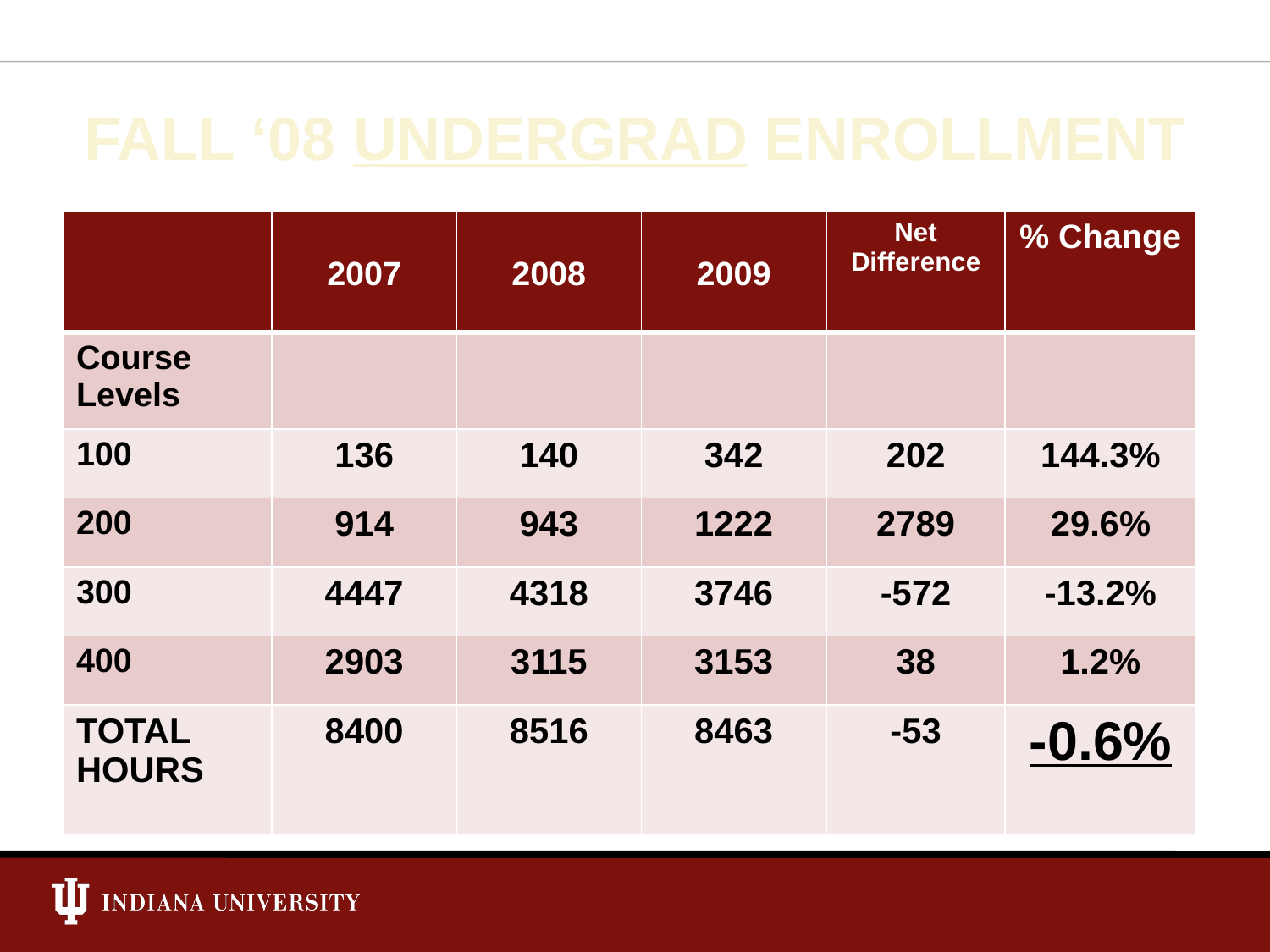

FALL ‘08 UNDERGRAD ENROLLMENT
|  | 2007 | 2008 | 2009 | Net Difference | % Change |
| --- | --- | --- | --- | --- | --- |
| Course Levels |  |  |  |  |  |
| 100 | 136 | 140 | 342 | 202 | 144.3% |
| 200 | 914 | 943 | 1222 | 2789 | 29.6% |
| 300 | 4447 | 4318 | 3746 | -572 | -13.2% |
| 400 | 2903 | 3115 | 3153 | 38 | 1.2% |
| TOTAL HOURS | 8400 | 8516 | 8463 | -53 | -0.6% |